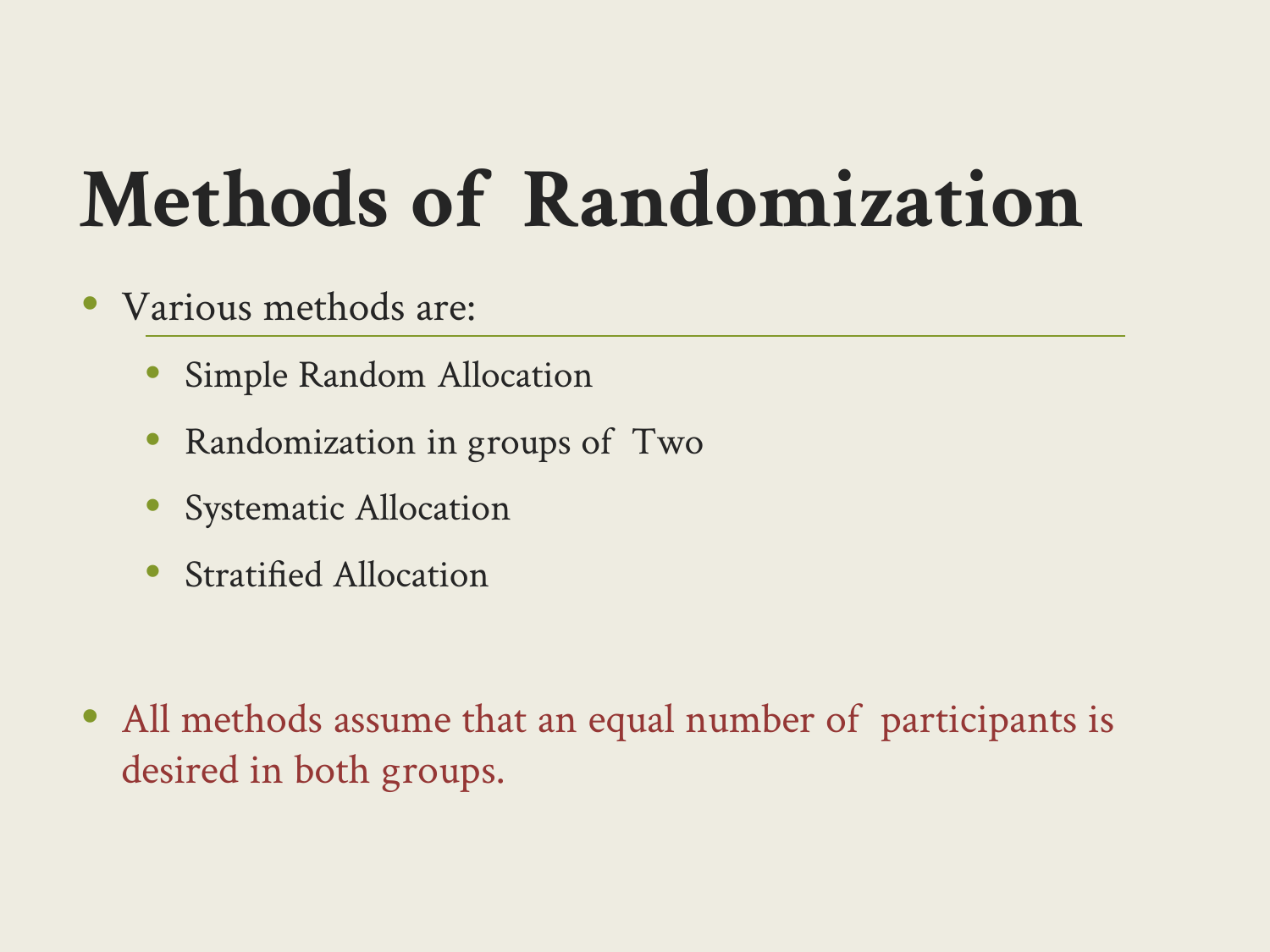

Methods of	Randomization
Various methods are:
Simple Random Allocation
Randomization in groups of  Two
Systematic Allocation
Stratified Allocation

All methods assume that an equal number of  participants is desired in both groups.